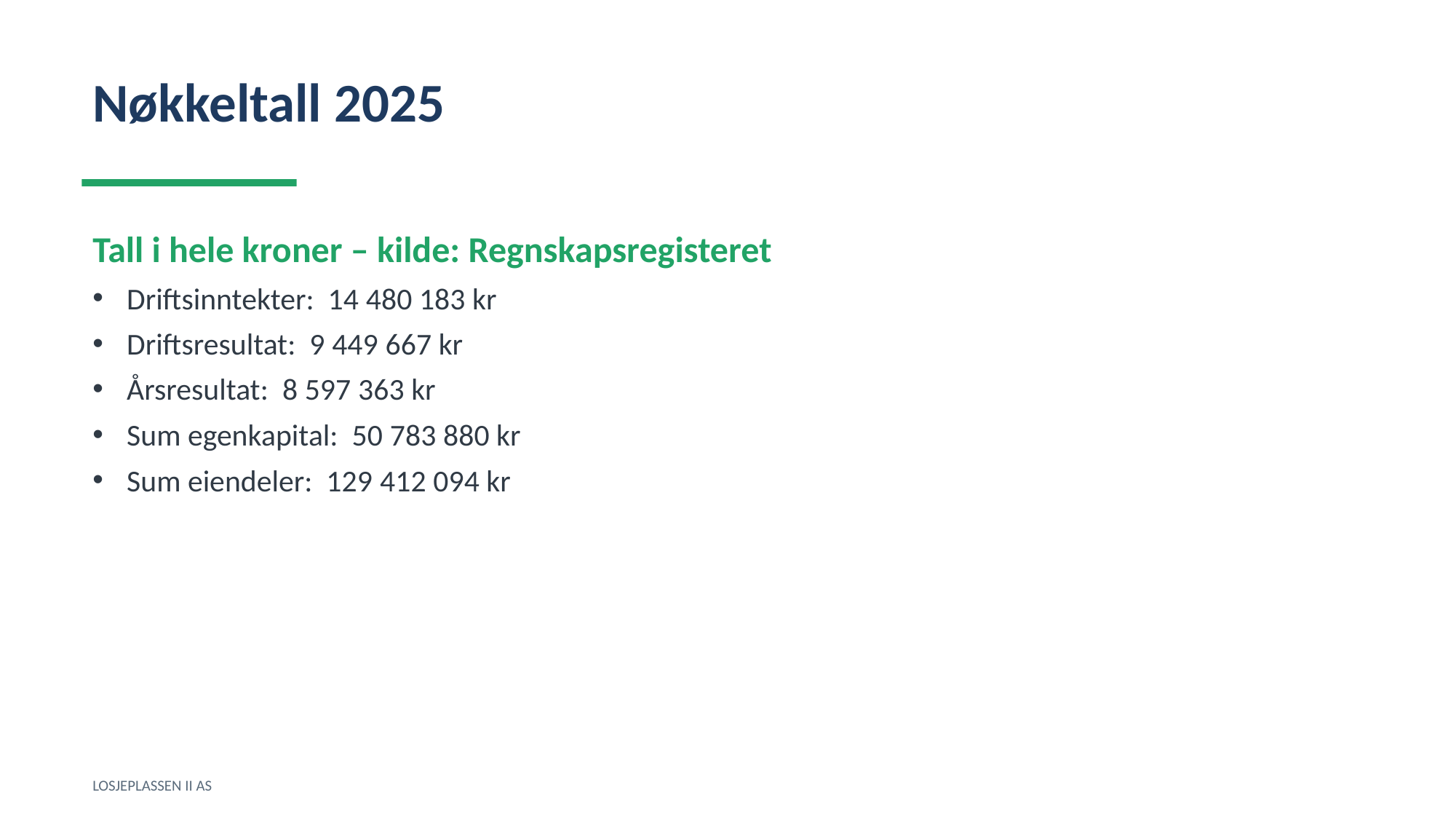

Nøkkeltall 2025

Tall i hele kroner – kilde: Regnskapsregisteret
Driftsinntekter:  14 480 183 kr
Driftsresultat:  9 449 667 kr
Årsresultat:  8 597 363 kr
Sum egenkapital:  50 783 880 kr
Sum eiendeler:  129 412 094 kr
LOSJEPLASSEN II AS